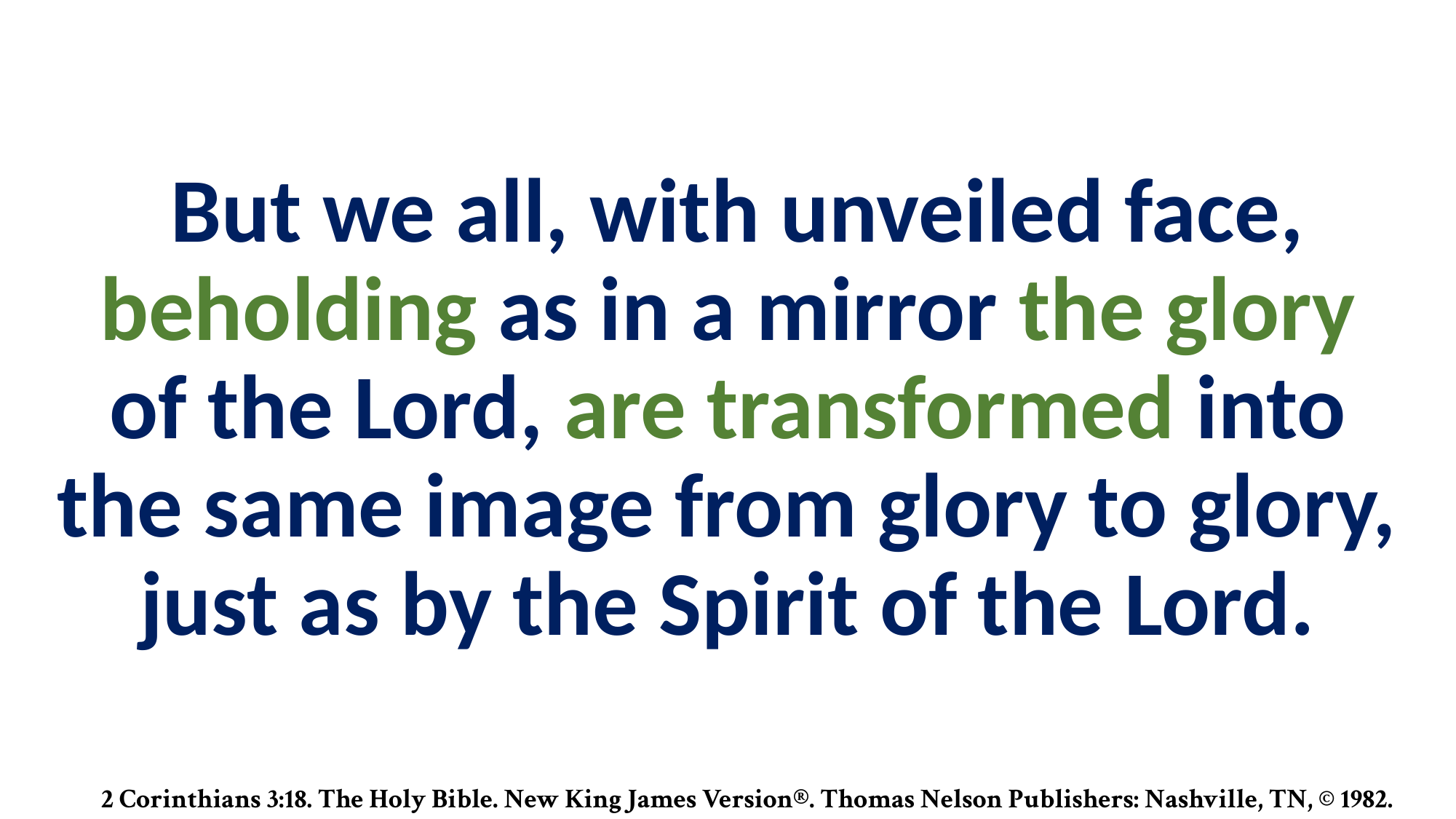

# But we all, with unveiled face, beholding as in a mirror the glory of the Lord, are transformed into the same image from glory to glory, just as by the Spirit of the Lord.
2 Corinthians 3:18. The Holy Bible. New King James Version®. Thomas Nelson Publishers: Nashville, TN, © 1982.